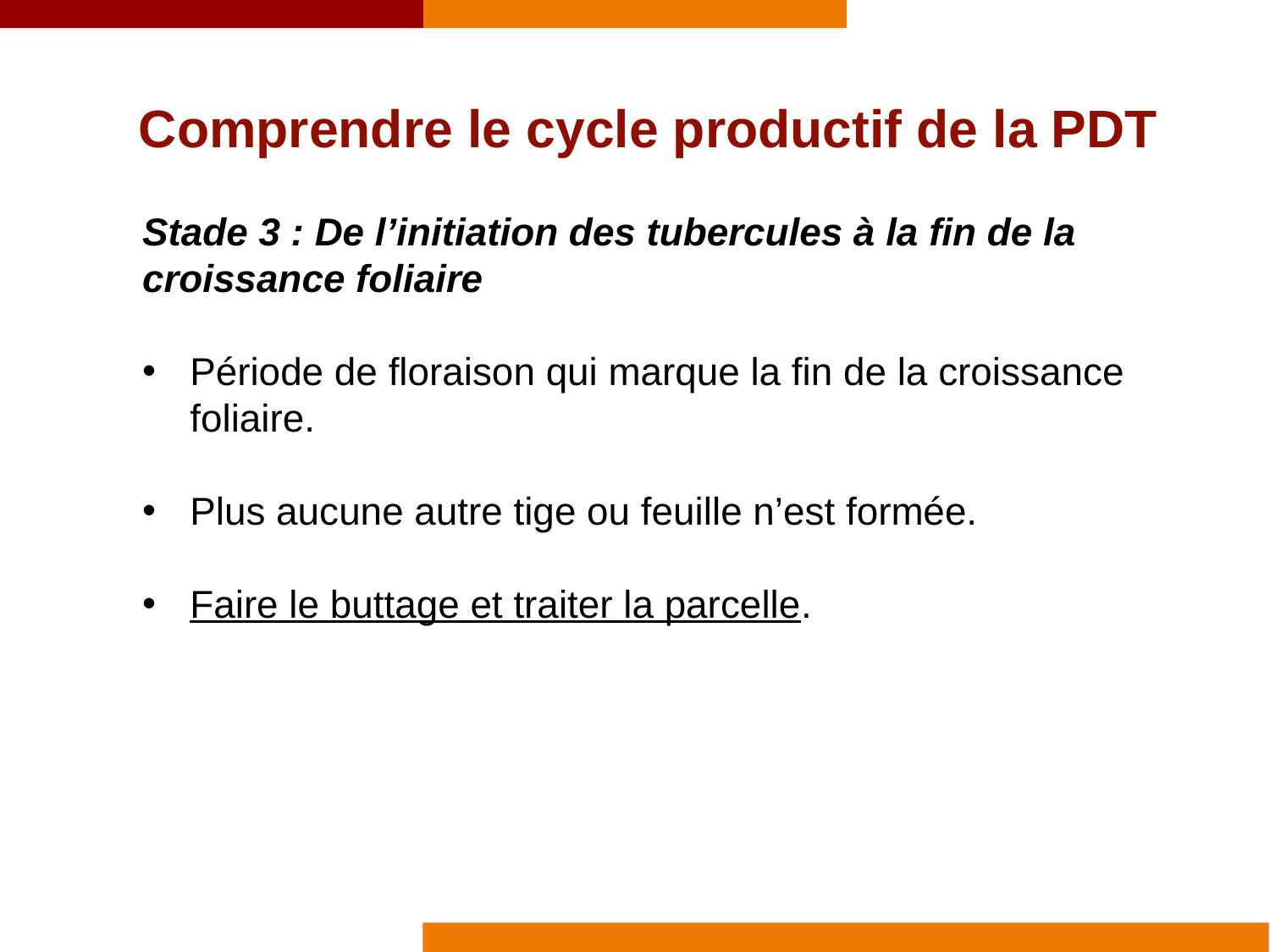

Comprendre le cycle productif de la PDT

Stade 3 : De l’initiation des tubercules à la fin de la croissance foliaire

Période de floraison qui marque la fin de la croissance foliaire.

Plus aucune autre tige ou feuille n’est formée.

Faire le buttage et traiter la parcelle.